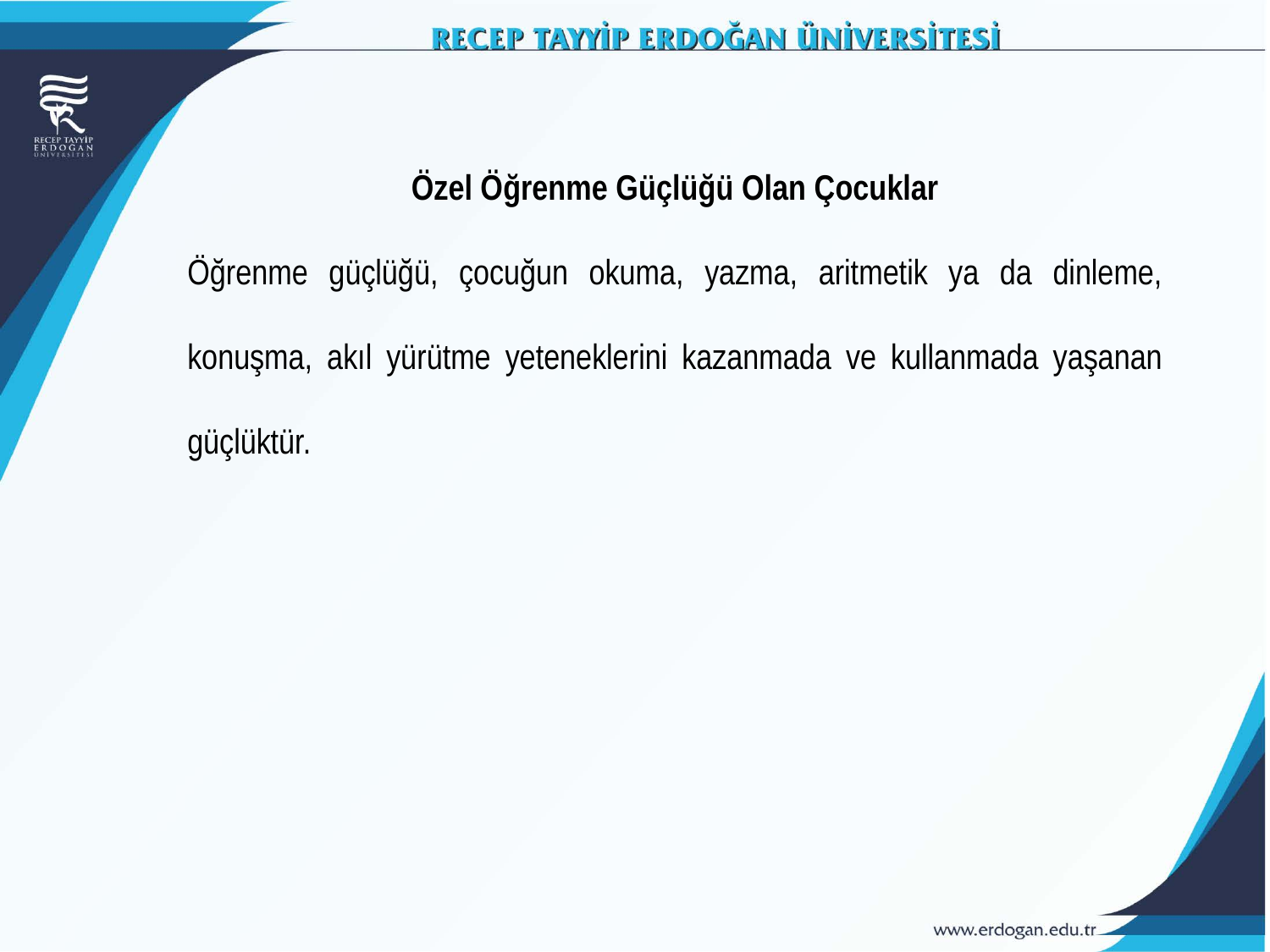

Özel Öğrenme Güçlüğü Olan Çocuklar
Öğrenme güçlüğü, çocuğun okuma, yazma, aritmetik ya da dinleme, konuşma, akıl yürütme yeteneklerini kazanmada ve kullanmada yaşanan güçlüktür.